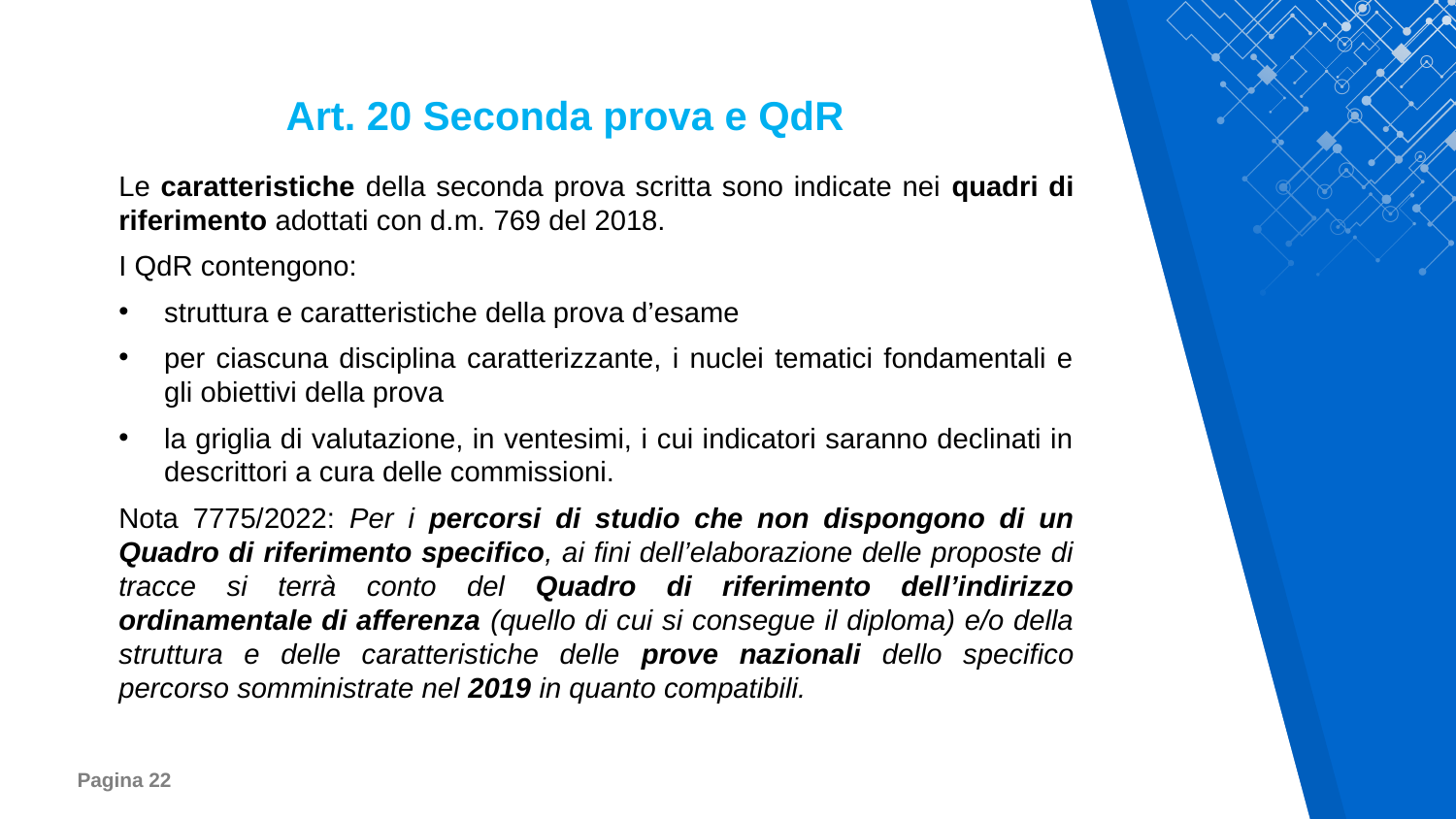

Art. 20 Seconda prova e QdR
Le caratteristiche della seconda prova scritta sono indicate nei quadri di riferimento adottati con d.m. 769 del 2018.
I QdR contengono:
struttura e caratteristiche della prova d’esame
per ciascuna disciplina caratterizzante, i nuclei tematici fondamentali e gli obiettivi della prova
la griglia di valutazione, in ventesimi, i cui indicatori saranno declinati in descrittori a cura delle commissioni.
Nota 7775/2022: Per i percorsi di studio che non dispongono di un Quadro di riferimento specifico, ai fini dell’elaborazione delle proposte di tracce si terrà conto del Quadro di riferimento dell’indirizzo ordinamentale di afferenza (quello di cui si consegue il diploma) e/o della struttura e delle caratteristiche delle prove nazionali dello specifico percorso somministrate nel 2019 in quanto compatibili.